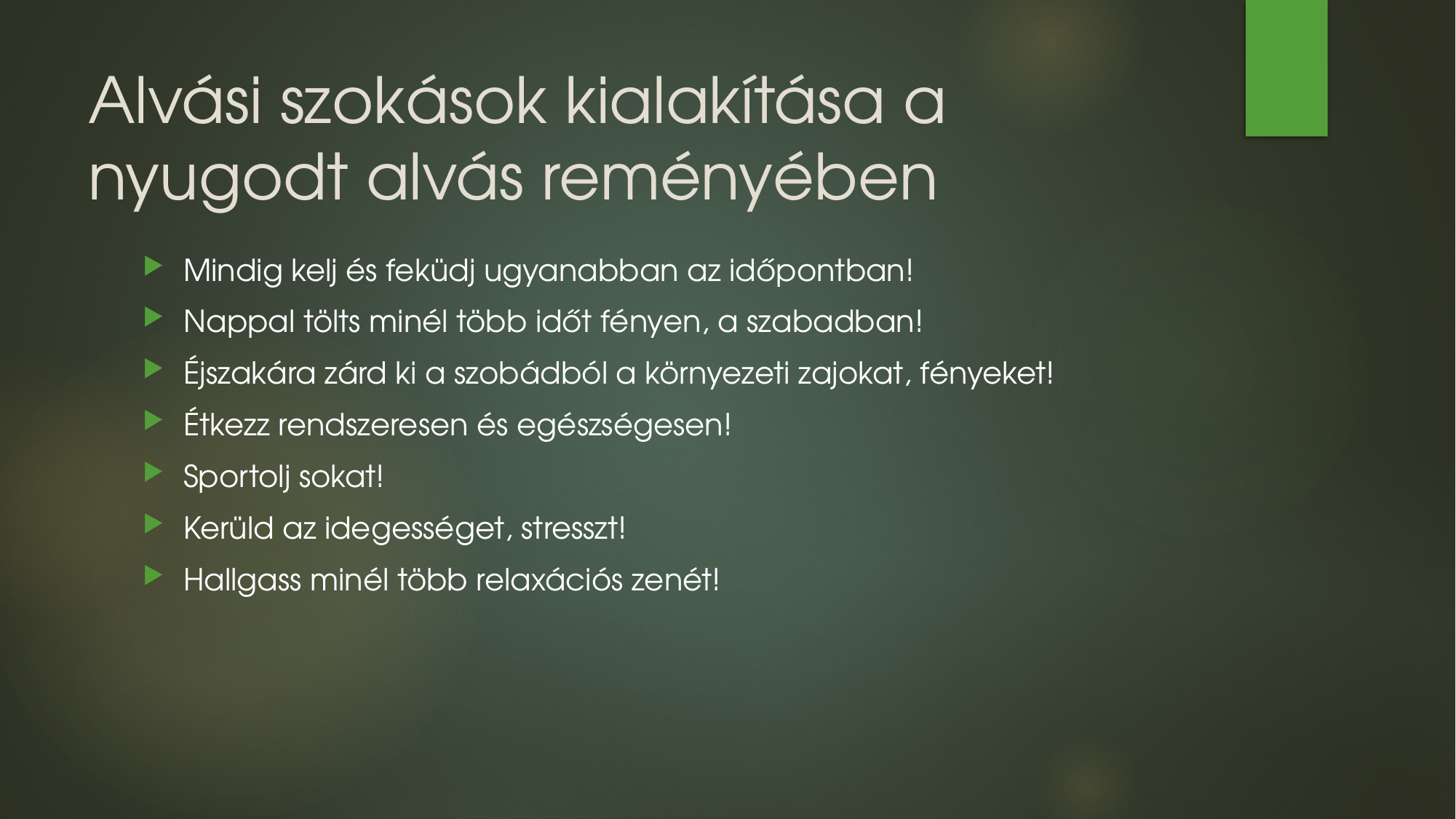

# Alvási szokások kialakítása a nyugodt alvás reményében
Mindig kelj és feküdj ugyanabban az időpontban!
Nappal tölts minél több időt fényen, a szabadban!
Éjszakára zárd ki a szobádból a környezeti zajokat, fényeket!
Étkezz rendszeresen és egészségesen!
Sportolj sokat!
Kerüld az idegességet, stresszt!
Hallgass minél több relaxációs zenét!